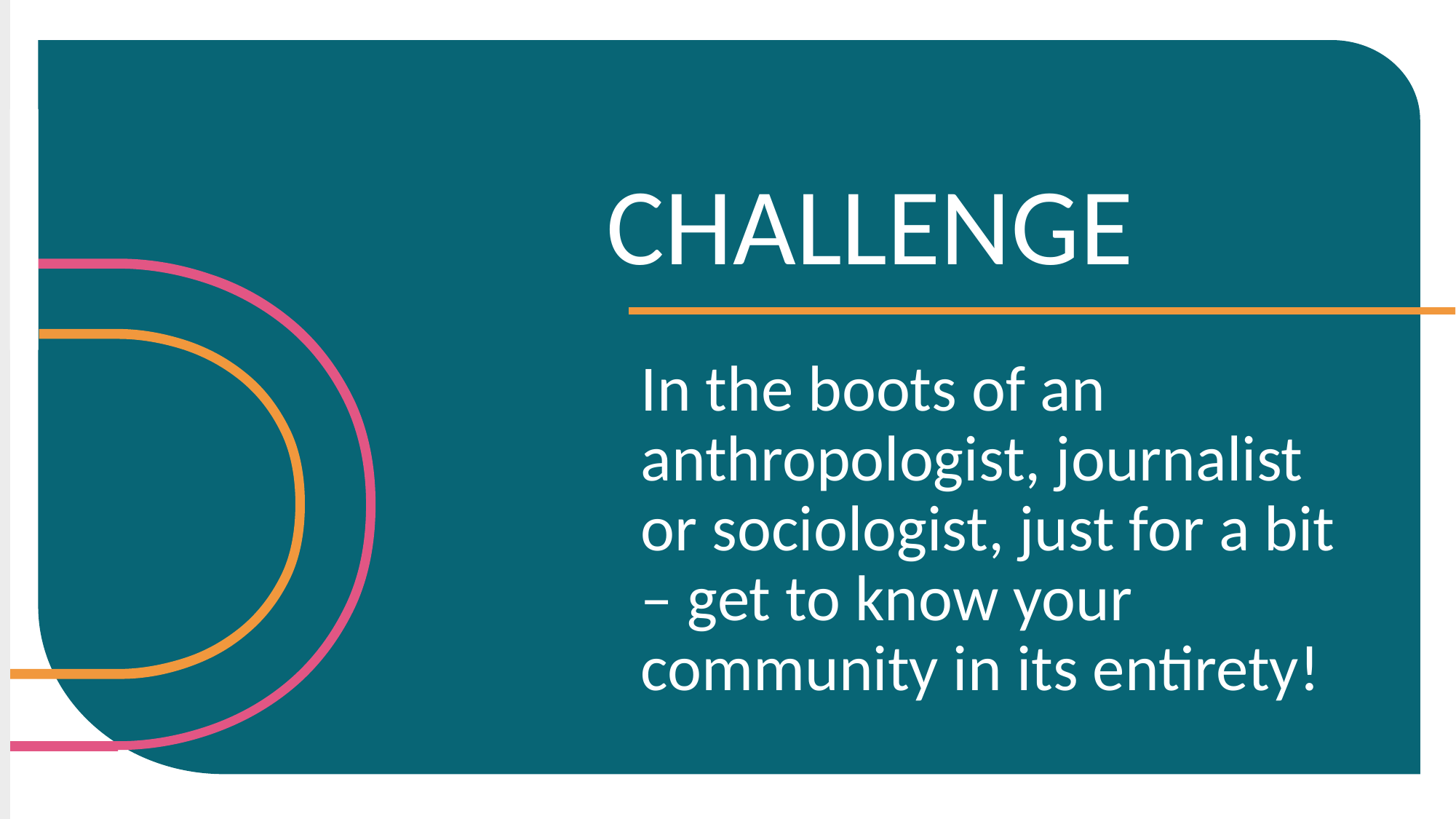

CHALLENGE
In the boots of an anthropologist, journalist or sociologist, just for a bit – get to know your community in its entirety!